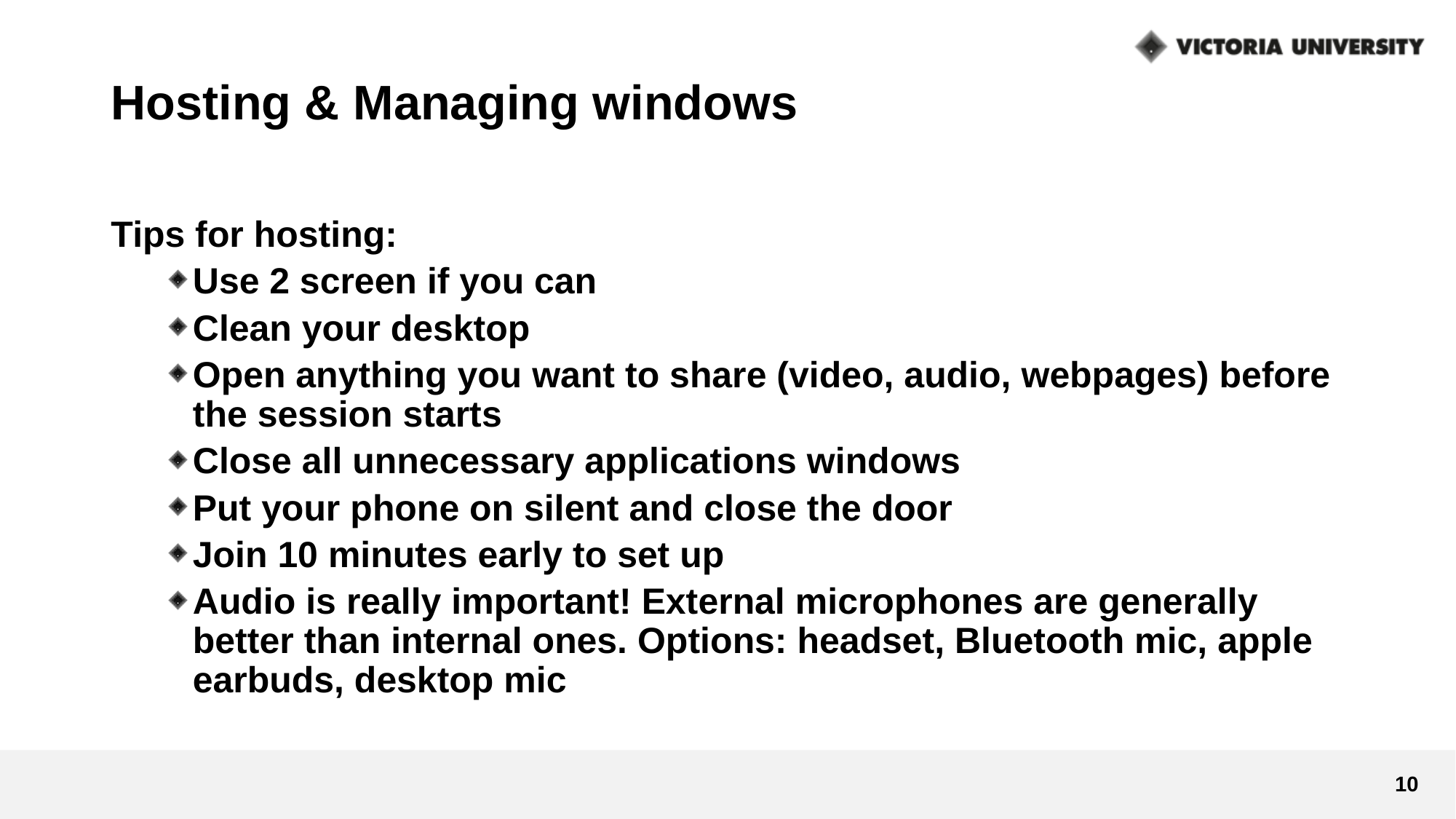

# Hosting & Managing windows

Tips for hosting:
Use 2 screen if you can
Clean your desktop
Open anything you want to share (video, audio, webpages) before the session starts
Close all unnecessary applications windows
Put your phone on silent and close the door
Join 10 minutes early to set up
Audio is really important! External microphones are generally better than internal ones. Options: headset, Bluetooth mic, apple earbuds, desktop mic

10